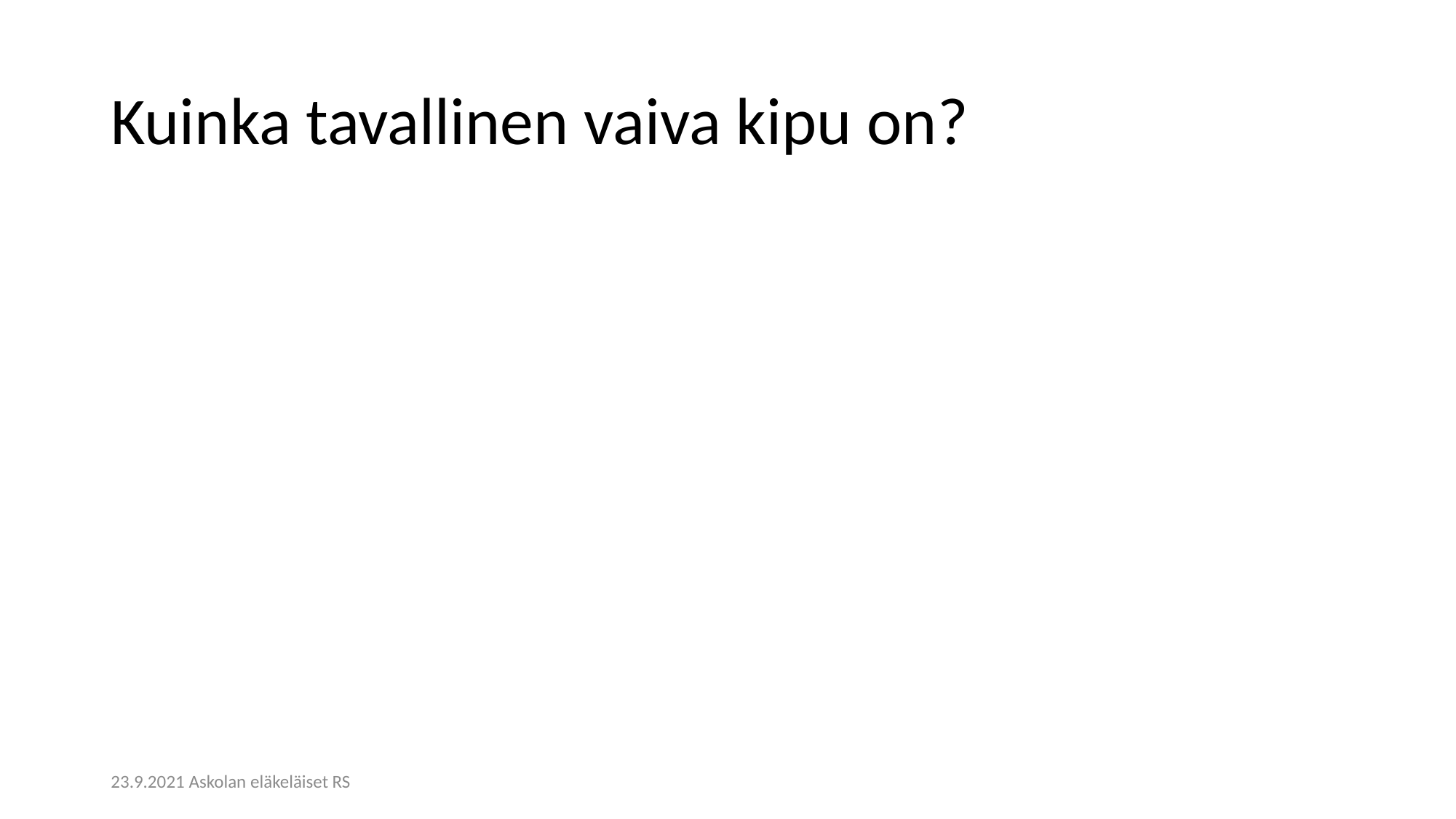

# Kuinka tavallinen vaiva kipu on?

23.9.2021 Askolan eläkeläiset RS